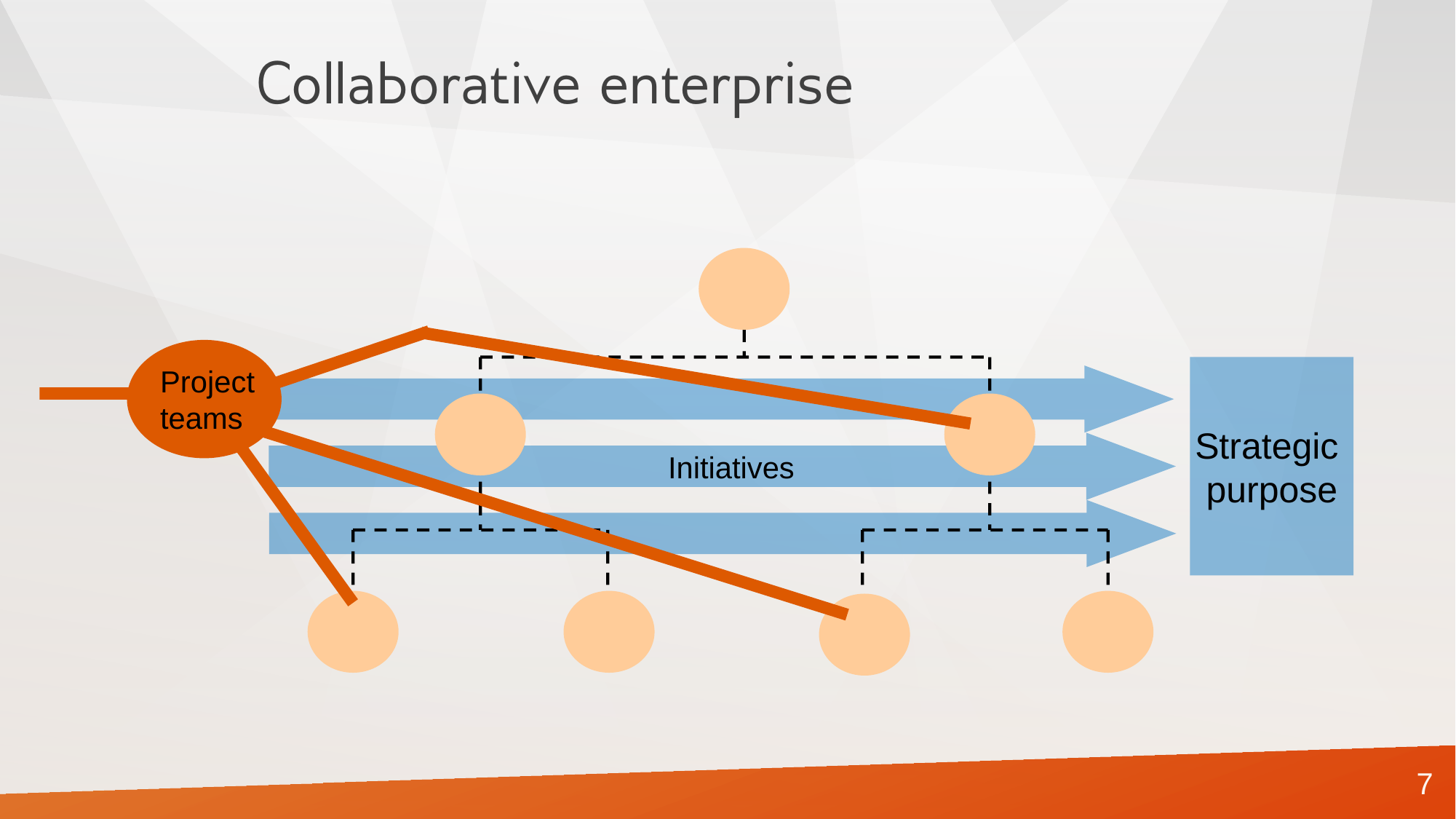

Collaborative enterprise

Project
teams

Strategic
purpose

			        Initiatives

7